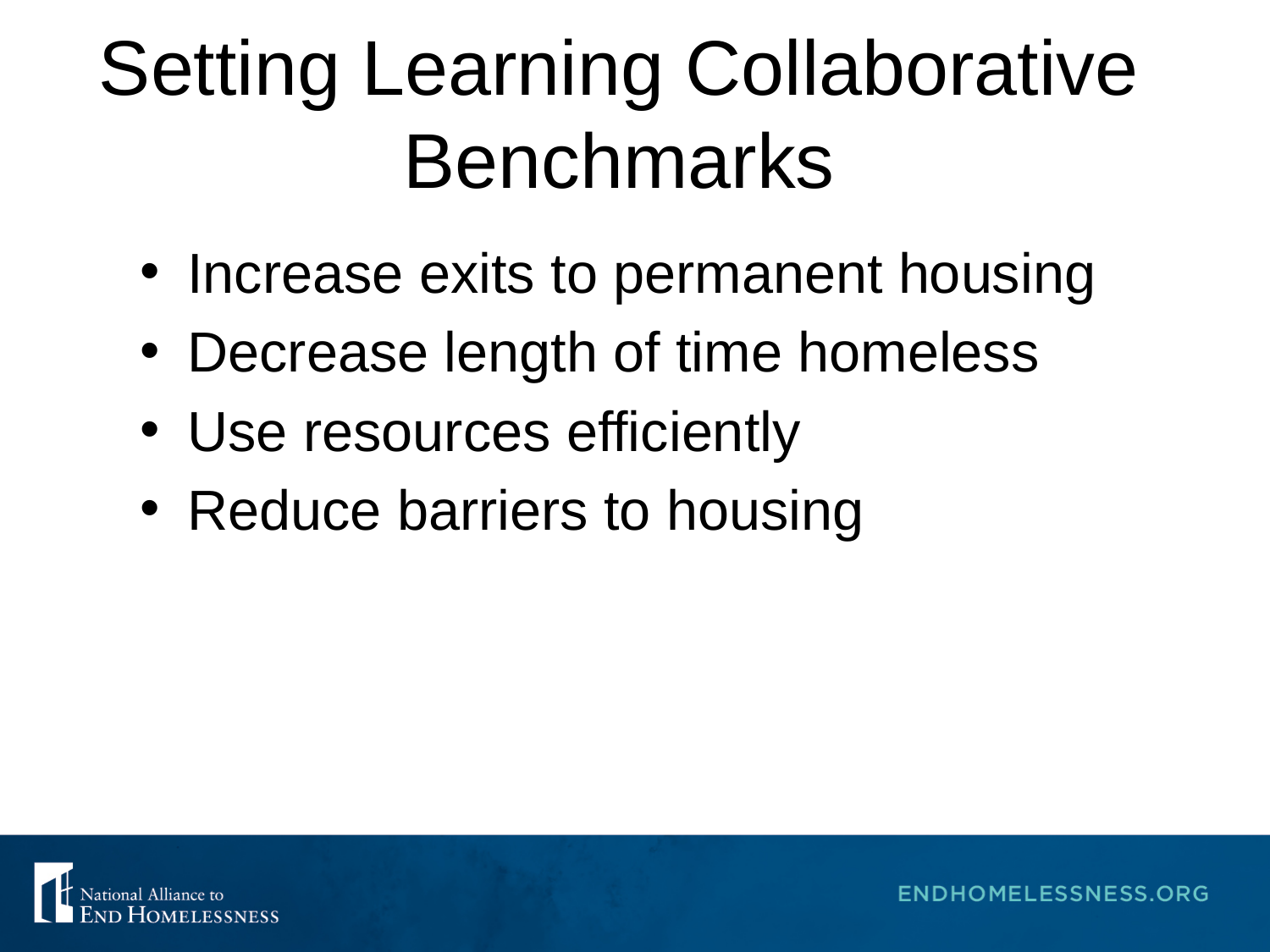

# Setting Learning Collaborative Benchmarks
Increase exits to permanent housing
Decrease length of time homeless
Use resources efficiently
Reduce barriers to housing